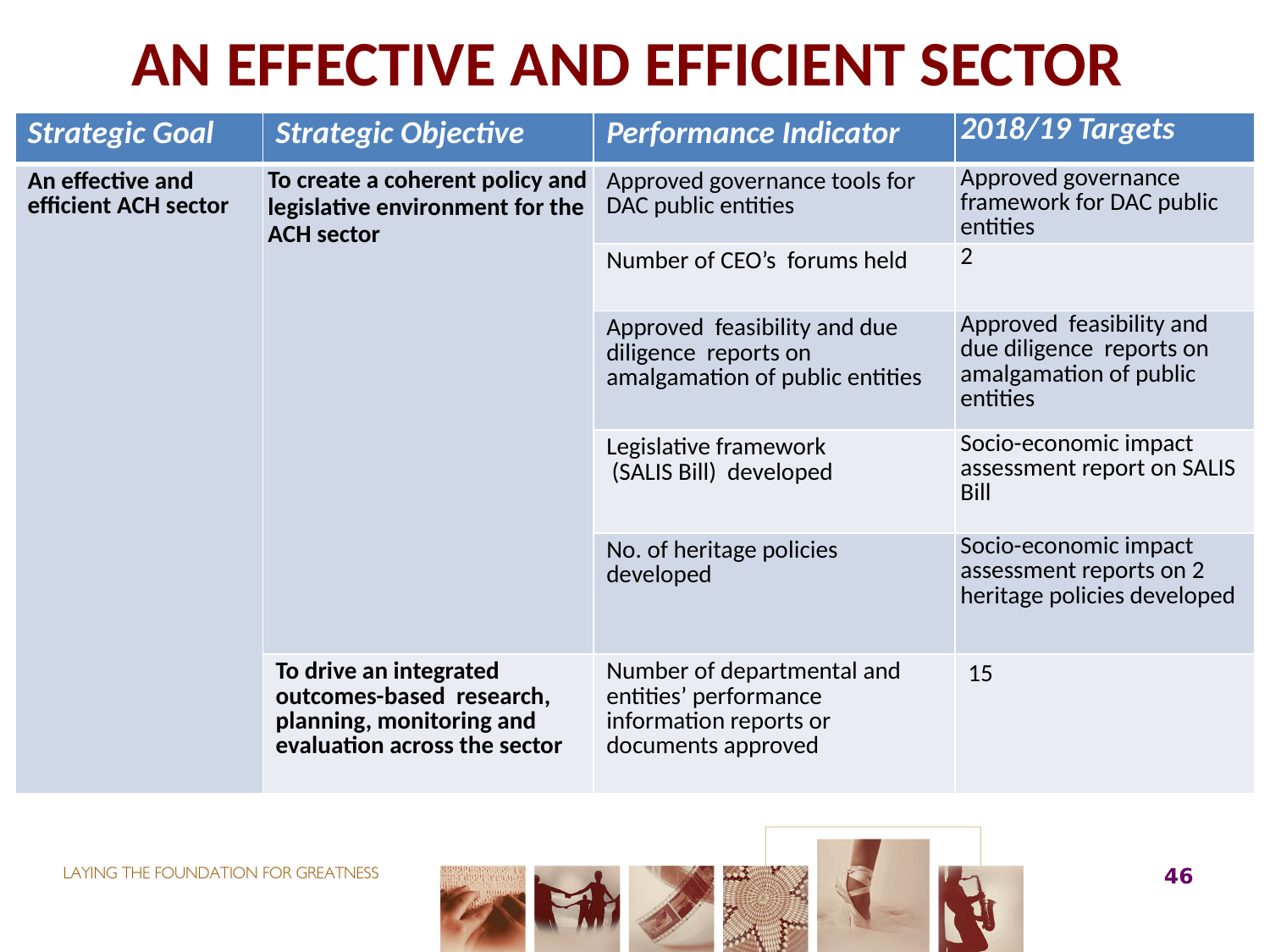

# AN EFFECTIVE AND EFFICIENT SECTOR
| Strategic Goal | Strategic Objective | Performance Indicator | 2018/19 Targets |
| --- | --- | --- | --- |
| An effective and efficient ACH sector | To create a coherent policy and legislative environment for the ACH sector | Approved governance tools for DAC public entities | Approved governance framework for DAC public entities |
|  |  | Number of CEO’s forums held | 2 |
|  |  | Approved feasibility and due diligence reports on amalgamation of public entities | Approved feasibility and due diligence reports on amalgamation of public entities |
|  |  | Legislative framework (SALIS Bill) developed | Socio-economic impact assessment report on SALIS Bill |
|  |  | No. of heritage policies developed | Socio-economic impact assessment reports on 2 heritage policies developed |
|  | To drive an integrated outcomes-based research, planning, monitoring and evaluation across the sector | Number of departmental and entities’ performance information reports or documents approved | 15 |
46